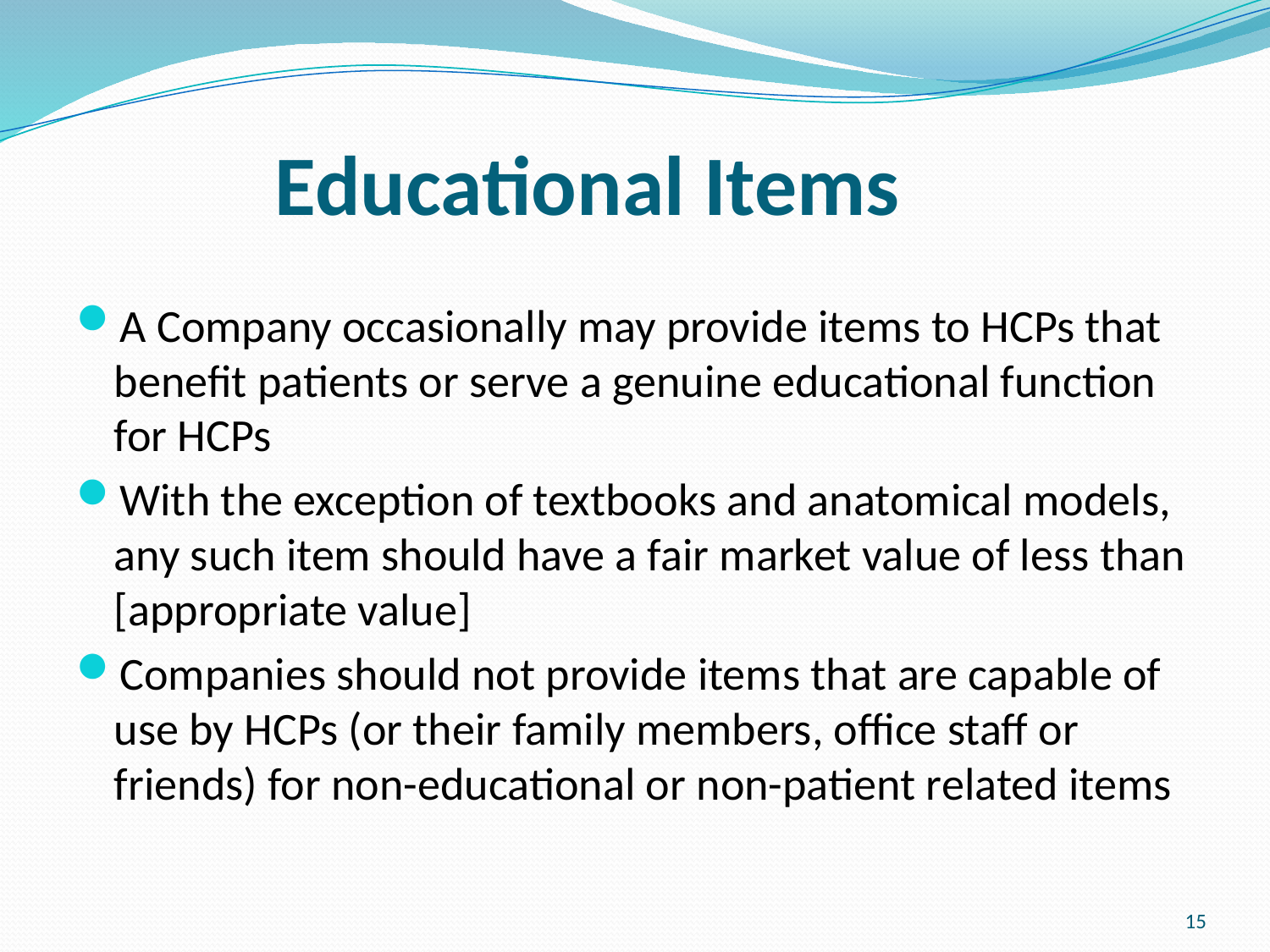

# Educational Items
A Company occasionally may provide items to HCPs that benefit patients or serve a genuine educational function for HCPs
With the exception of textbooks and anatomical models, any such item should have a fair market value of less than [appropriate value]
Companies should not provide items that are capable of use by HCPs (or their family members, office staff or friends) for non-educational or non-patient related items

15